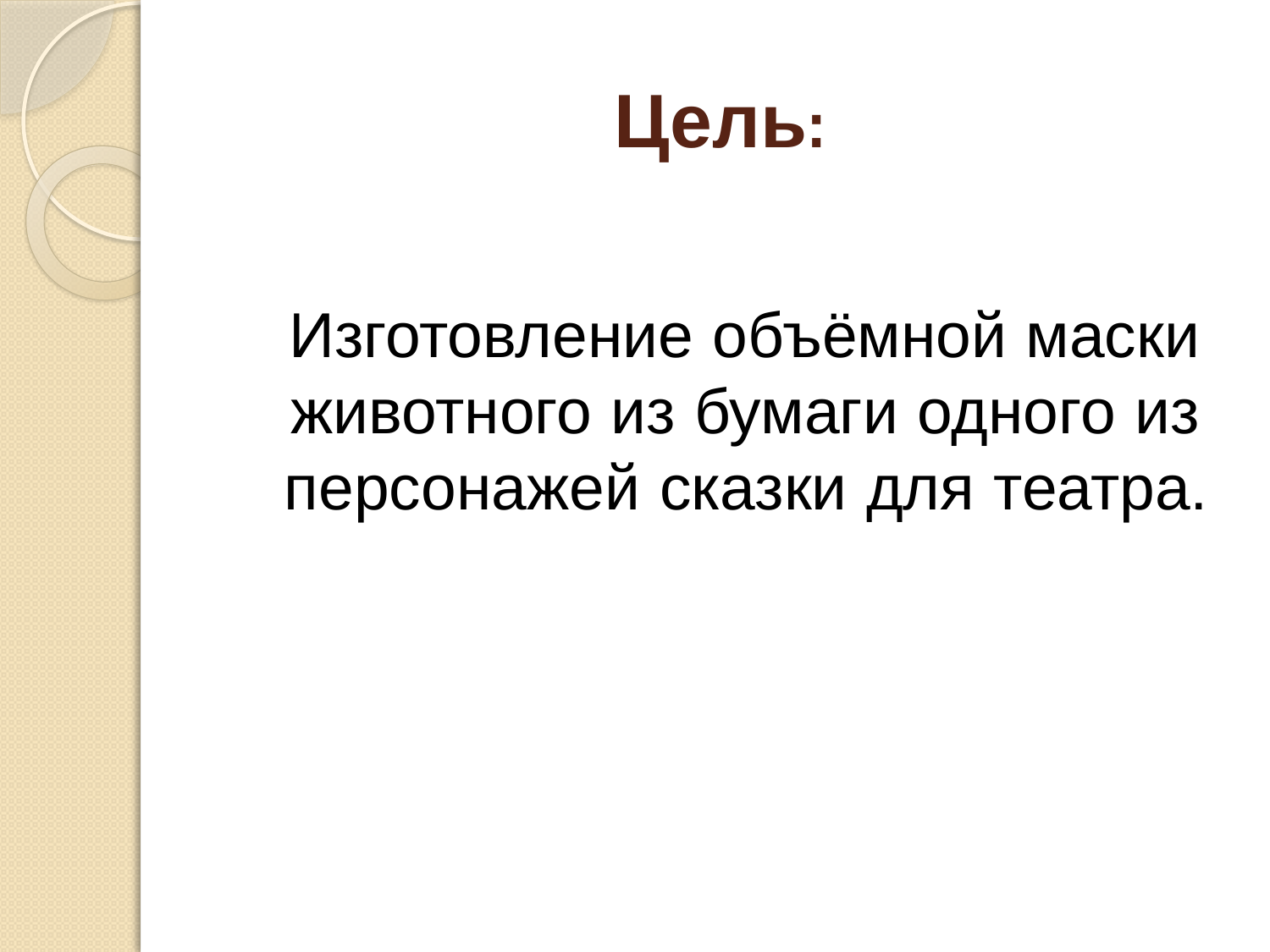

# Цель:

  Изготовление объёмной маски животного из бумаги одного из персонажей сказки для театра.